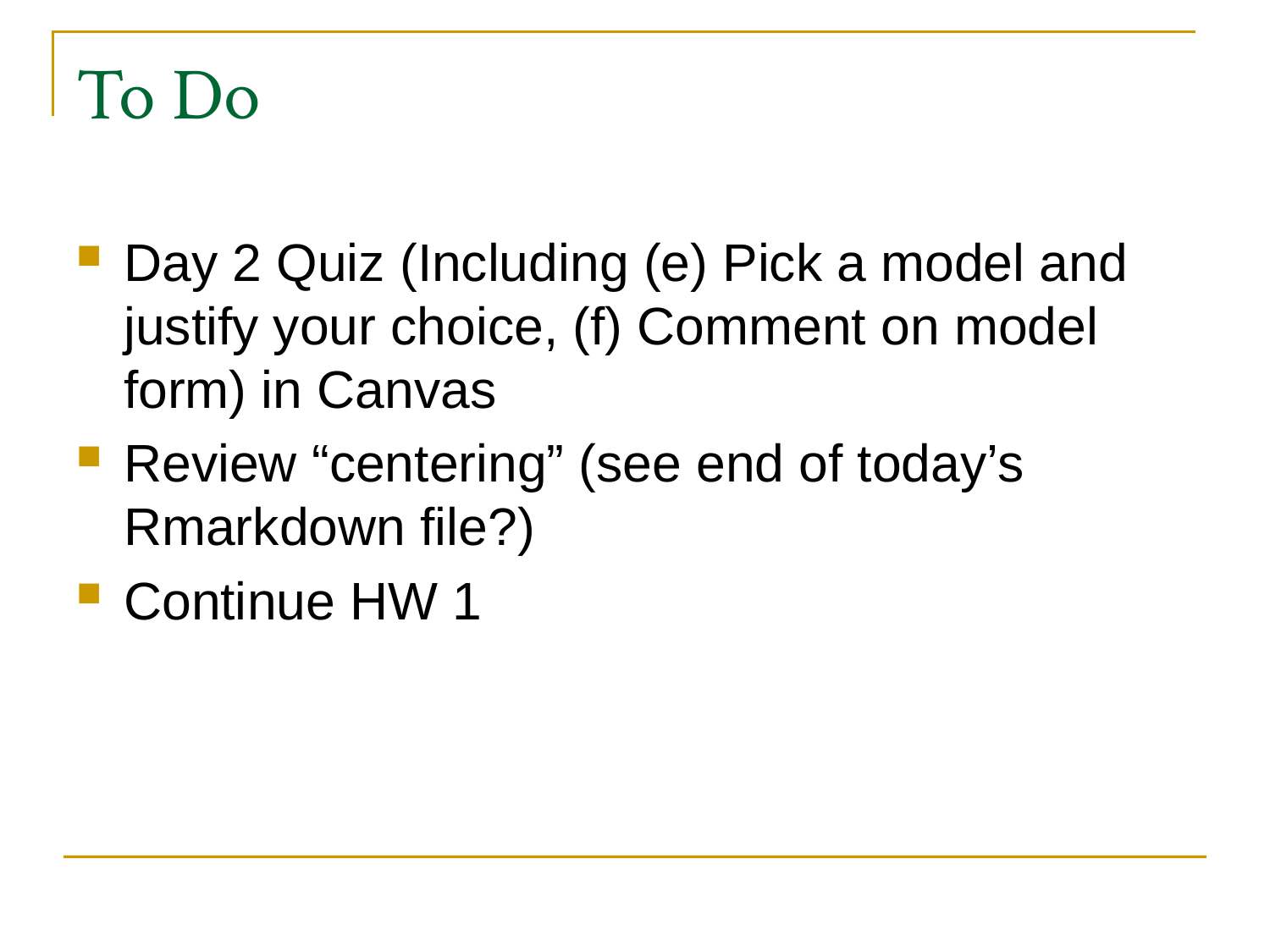

# To Do
Day 2 Quiz (Including (e) Pick a model and justify your choice, (f) Comment on model form) in Canvas
Review “centering” (see end of today’s Rmarkdown file?)
Continue HW 1